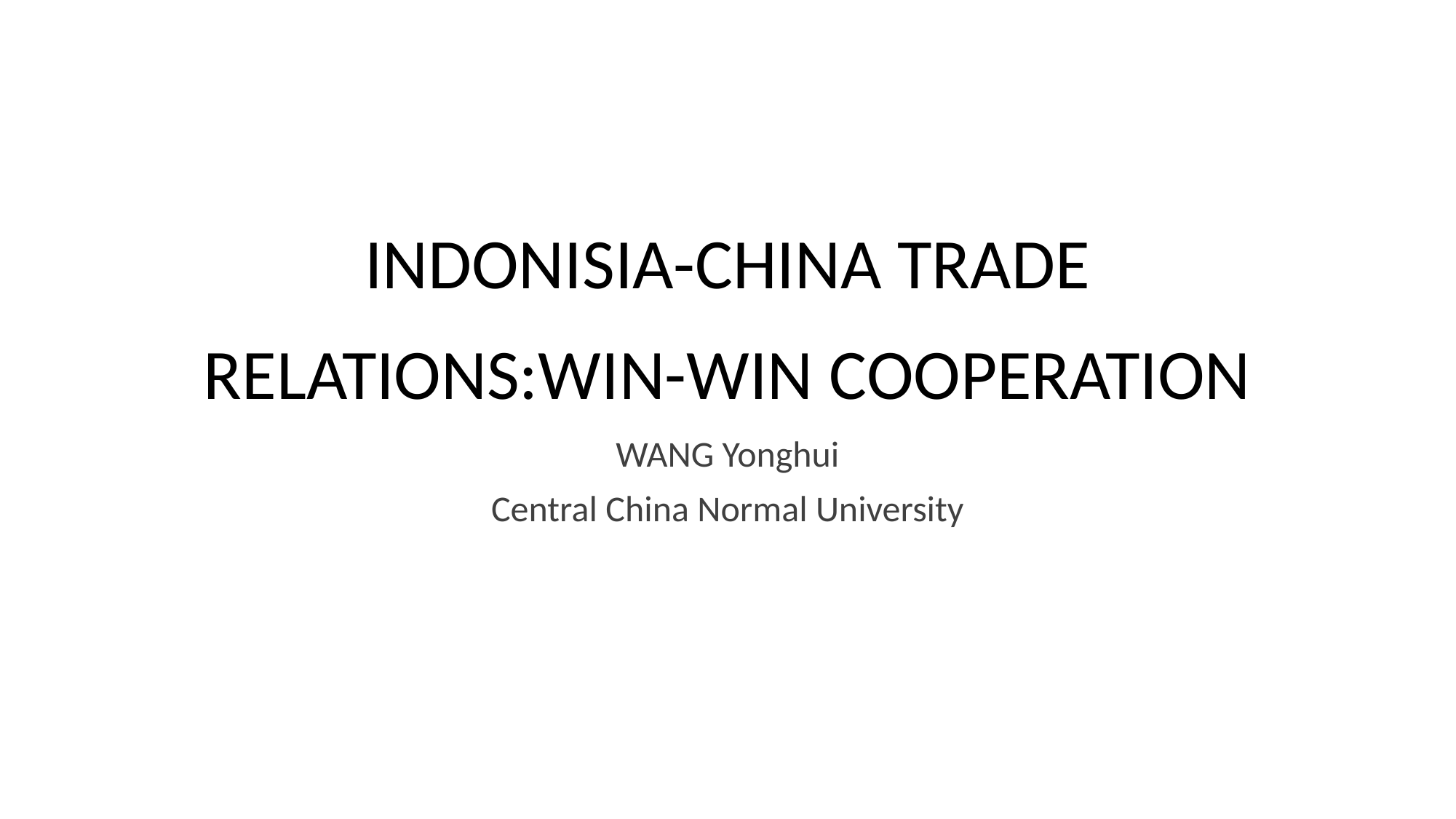

# INDONISIA-CHINA TRADE RELATIONS:WIN-WIN COOPERATION
WANG Yonghui
Central China Normal University